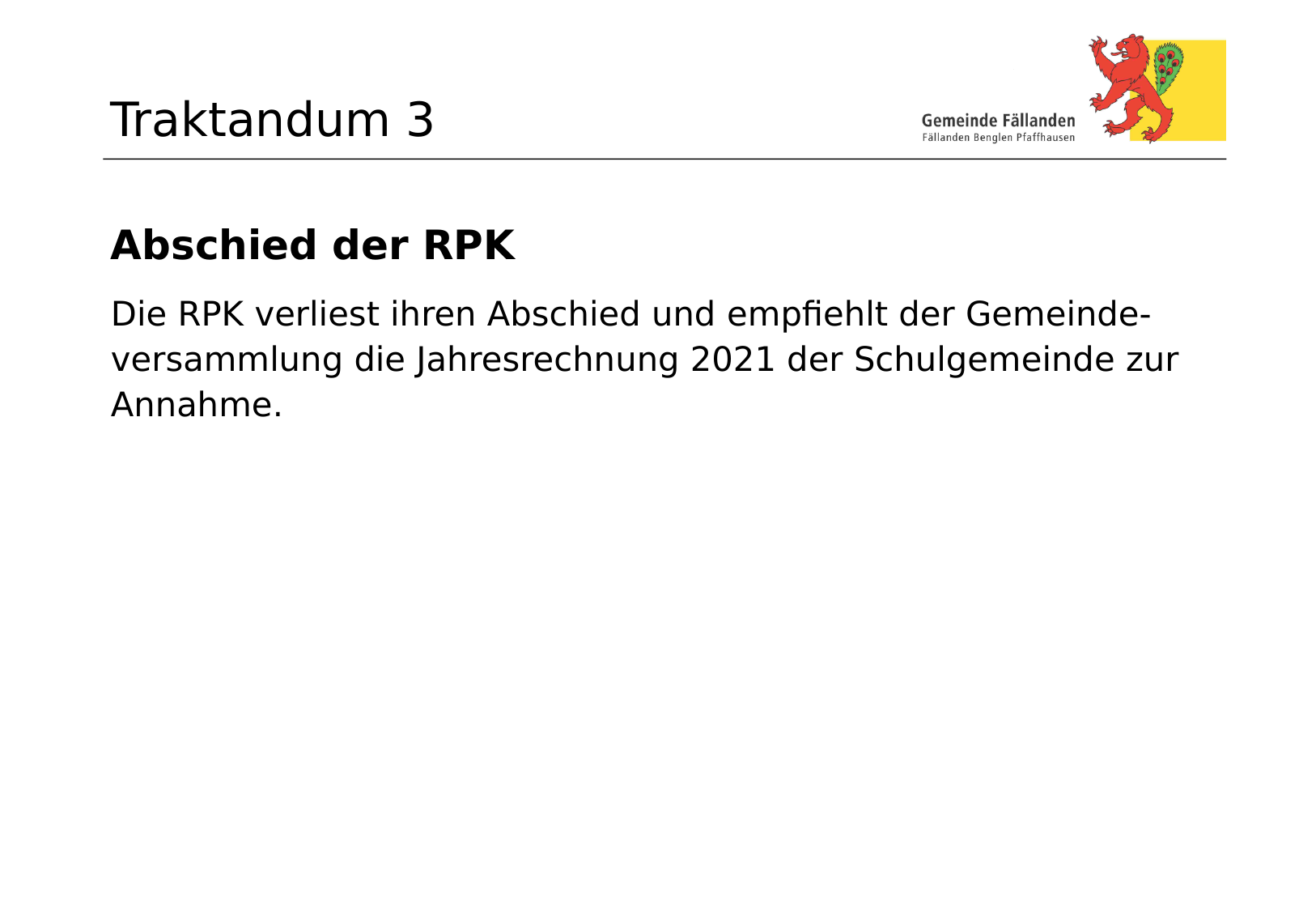

# Traktandum 3
Abschied der RPK
Die RPK verliest ihren Abschied und empfiehlt der Gemeinde-versammlung die Jahresrechnung 2021 der Schulgemeinde zur Annahme.